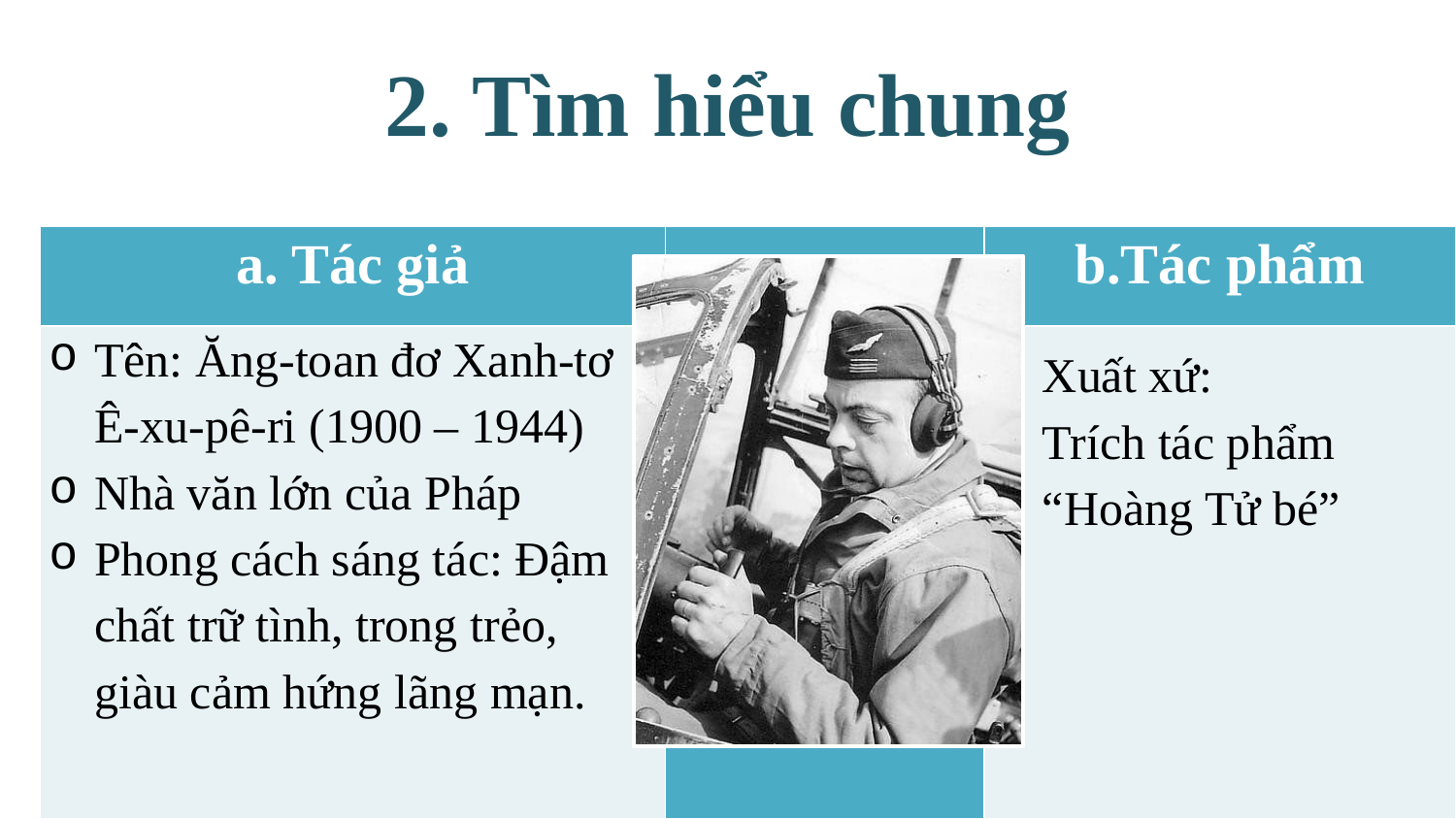

# 2. Tìm hiểu chung
| a. Tác giả |  | b.Tác phẩm |
| --- | --- | --- |
|  |  |  |

Tên: Ăng-toan đơ Xanh-tơ Ê-xu-pê-ri (1900 – 1944)
Nhà văn lớn của Pháp
Phong cách sáng tác: Đậm chất trữ tình, trong trẻo, giàu cảm hứng lãng mạn.

Xuất xứ:
Trích tác phẩm
“Hoàng Tử bé”